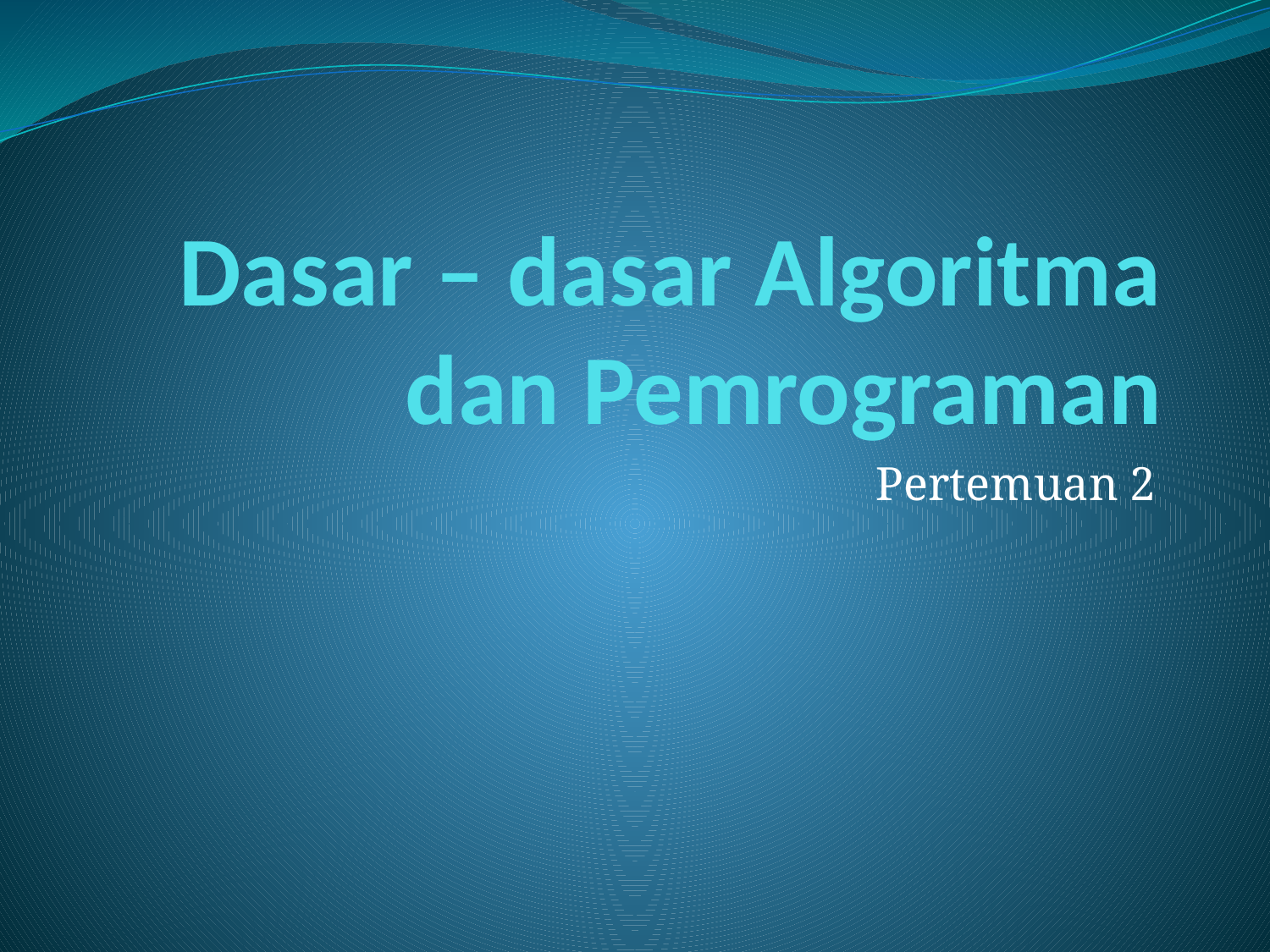

# Dasar – dasar Algoritma dan Pemrograman
Pertemuan 2